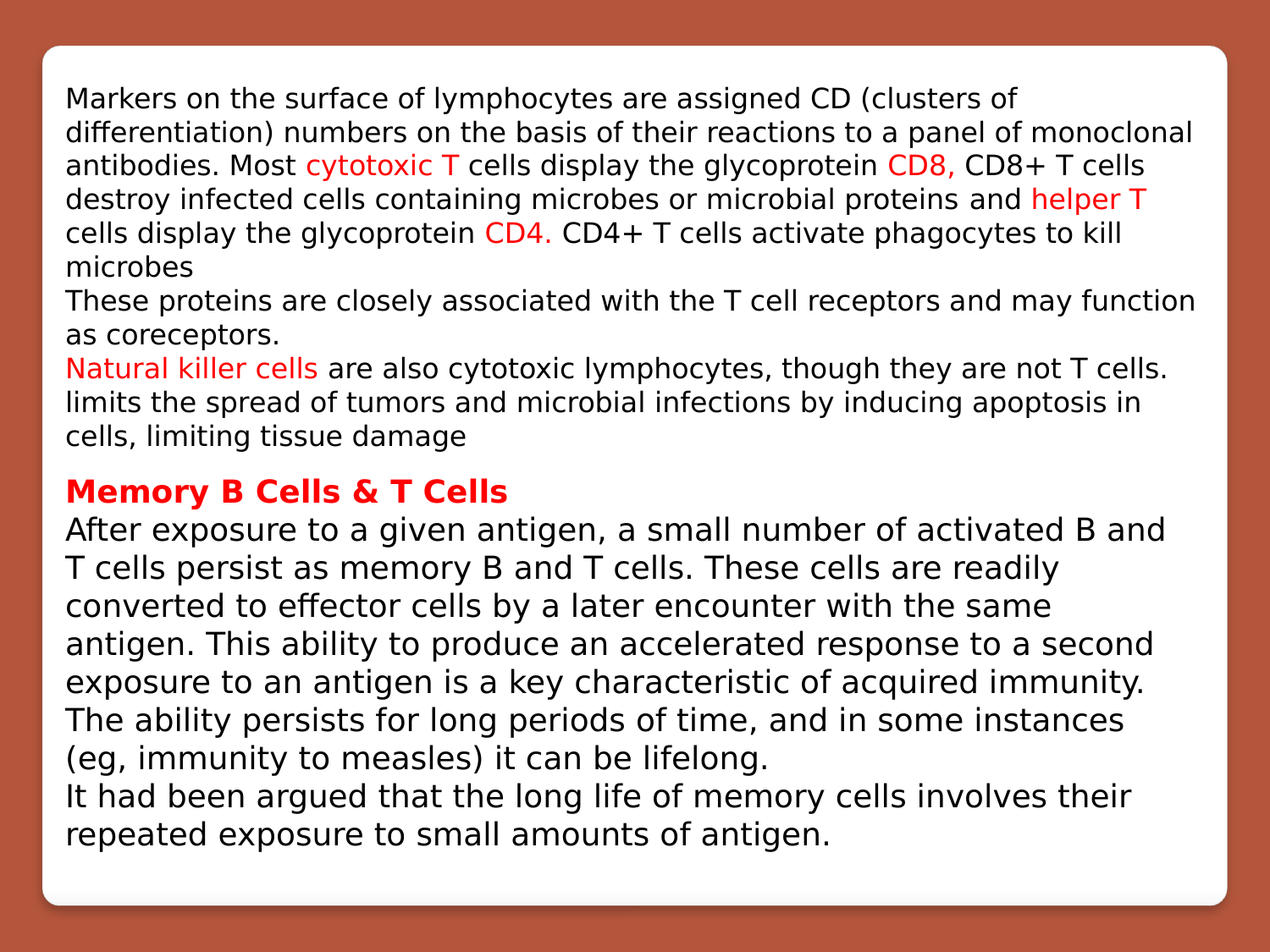

Markers on the surface of lymphocytes are assigned CD (clusters of differentiation) numbers on the basis of their reactions to a panel of monoclonal antibodies. Most cytotoxic T cells display the glycoprotein CD8, CD8+ T cells destroy infected cells containing microbes or microbial proteins and helper T cells display the glycoprotein CD4. CD4+ T cells activate phagocytes to kill microbes
These proteins are closely associated with the T cell receptors and may function as coreceptors.
Natural killer cells are also cytotoxic lymphocytes, though they are not T cells. limits the spread of tumors and microbial infections by inducing apoptosis in cells, limiting tissue damage

Memory B Cells & T Cells
After exposure to a given antigen, a small number of activated B and T cells persist as memory B and T cells. These cells are readily converted to effector cells by a later encounter with the same antigen. This ability to produce an accelerated response to a second exposure to an antigen is a key characteristic of acquired immunity. The ability persists for long periods of time, and in some instances (eg, immunity to measles) it can be lifelong.
It had been argued that the long life of memory cells involves their repeated exposure to small amounts of antigen.